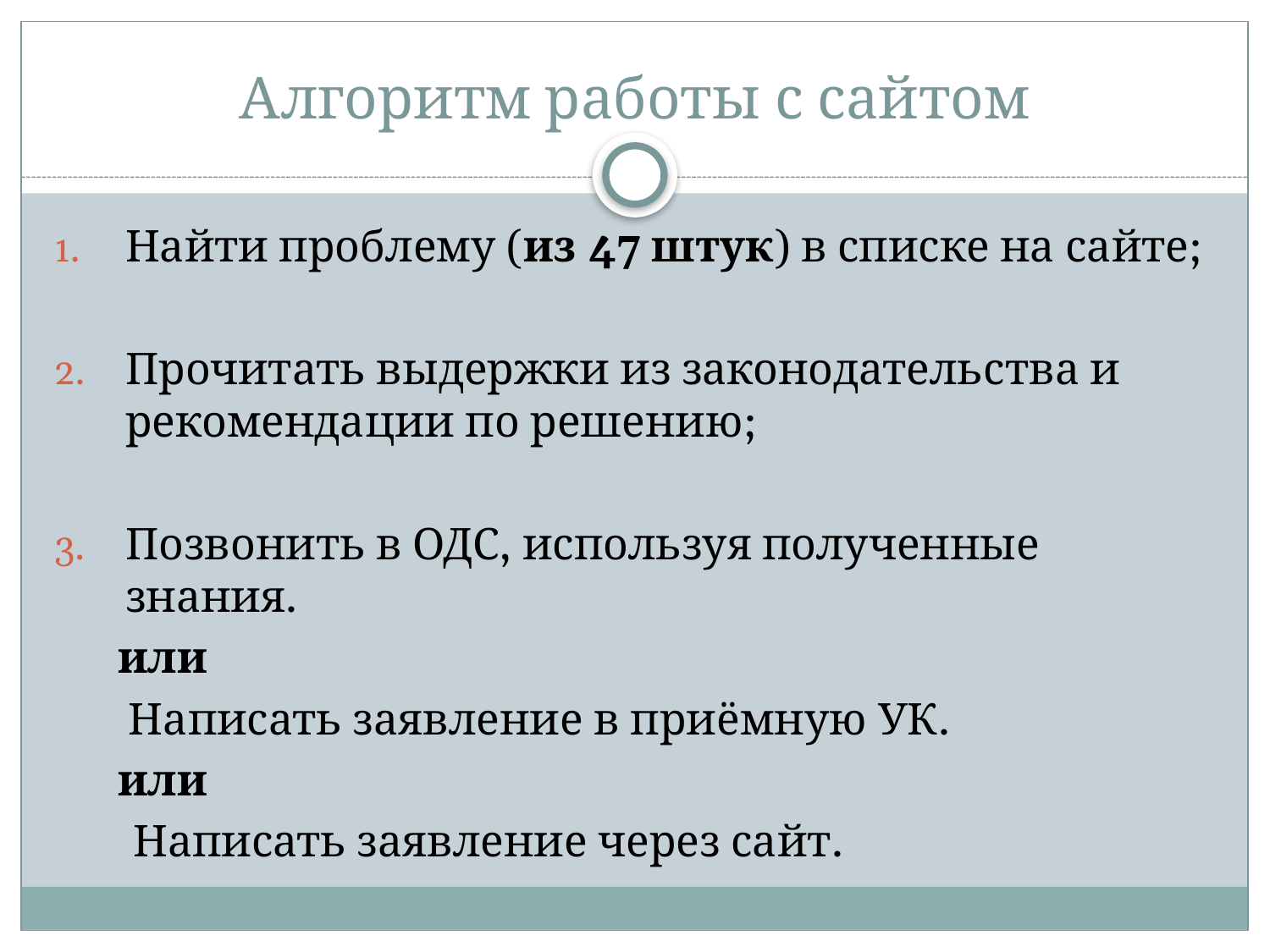

# Алгоритм работы с сайтом
Найти проблему (из 47 штук) в списке на сайте;

Прочитать выдержки из законодательства и рекомендации по решению;

Позвонить в ОДС, используя полученные знания.
      или
       Написать заявление в приёмную УК.
      или
       Написать заявление через сайт.